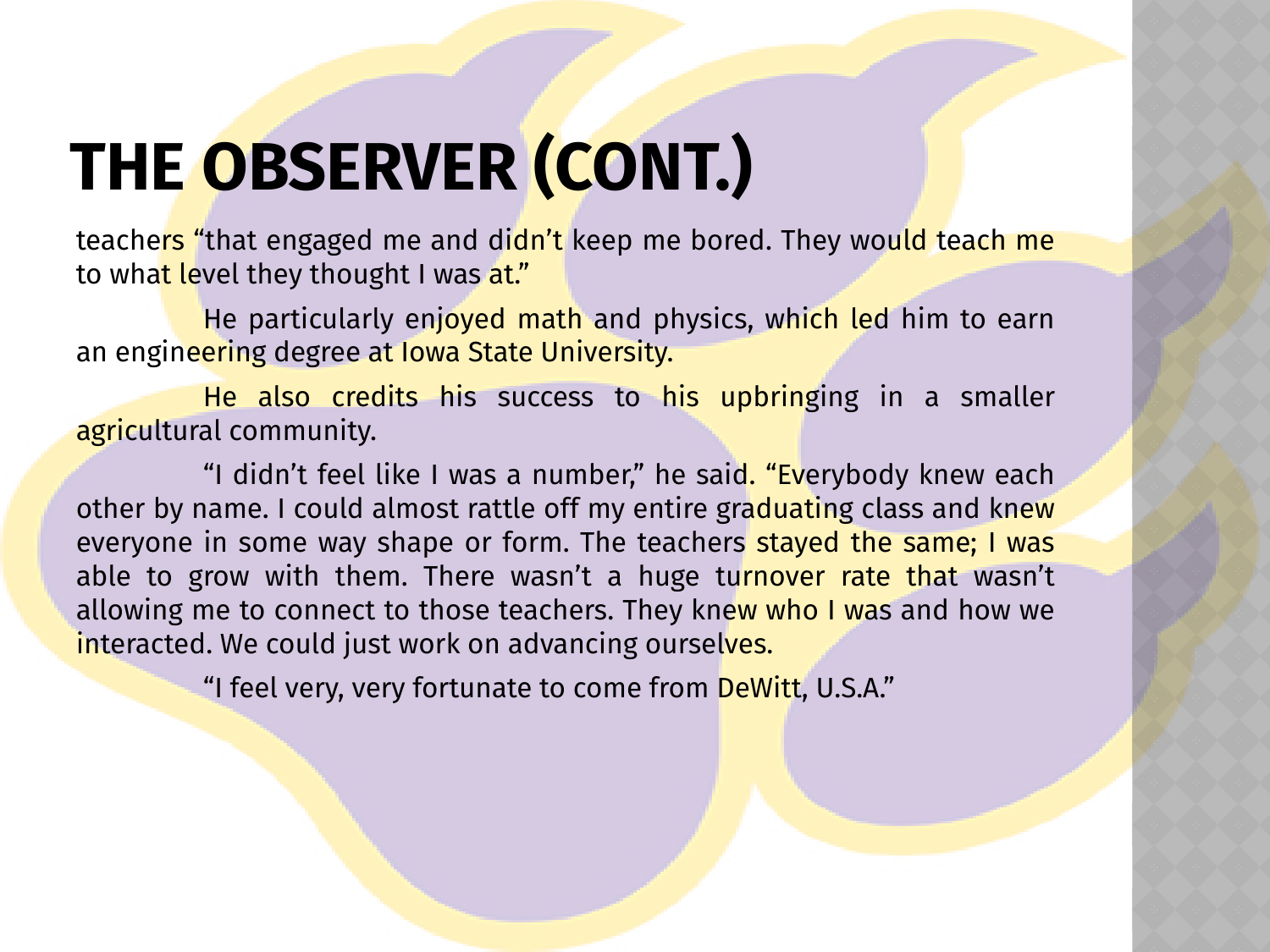

# The Observer (cont.)
teachers “that engaged me and didn’t keep me bored. They would teach me to what level they thought I was at.”
	He particularly enjoyed math and physics, which led him to earn an engineering degree at Iowa State University.
	He also credits his success to his upbringing in a smaller agricultural community.
	“I didn’t feel like I was a number,” he said. “Everybody knew each other by name. I could almost rattle off my entire graduating class and knew everyone in some way shape or form. The teachers stayed the same; I was able to grow with them. There wasn’t a huge turnover rate that wasn’t allowing me to connect to those teachers. They knew who I was and how we interacted. We could just work on advancing ourselves.
	“I feel very, very fortunate to come from DeWitt, U.S.A.”